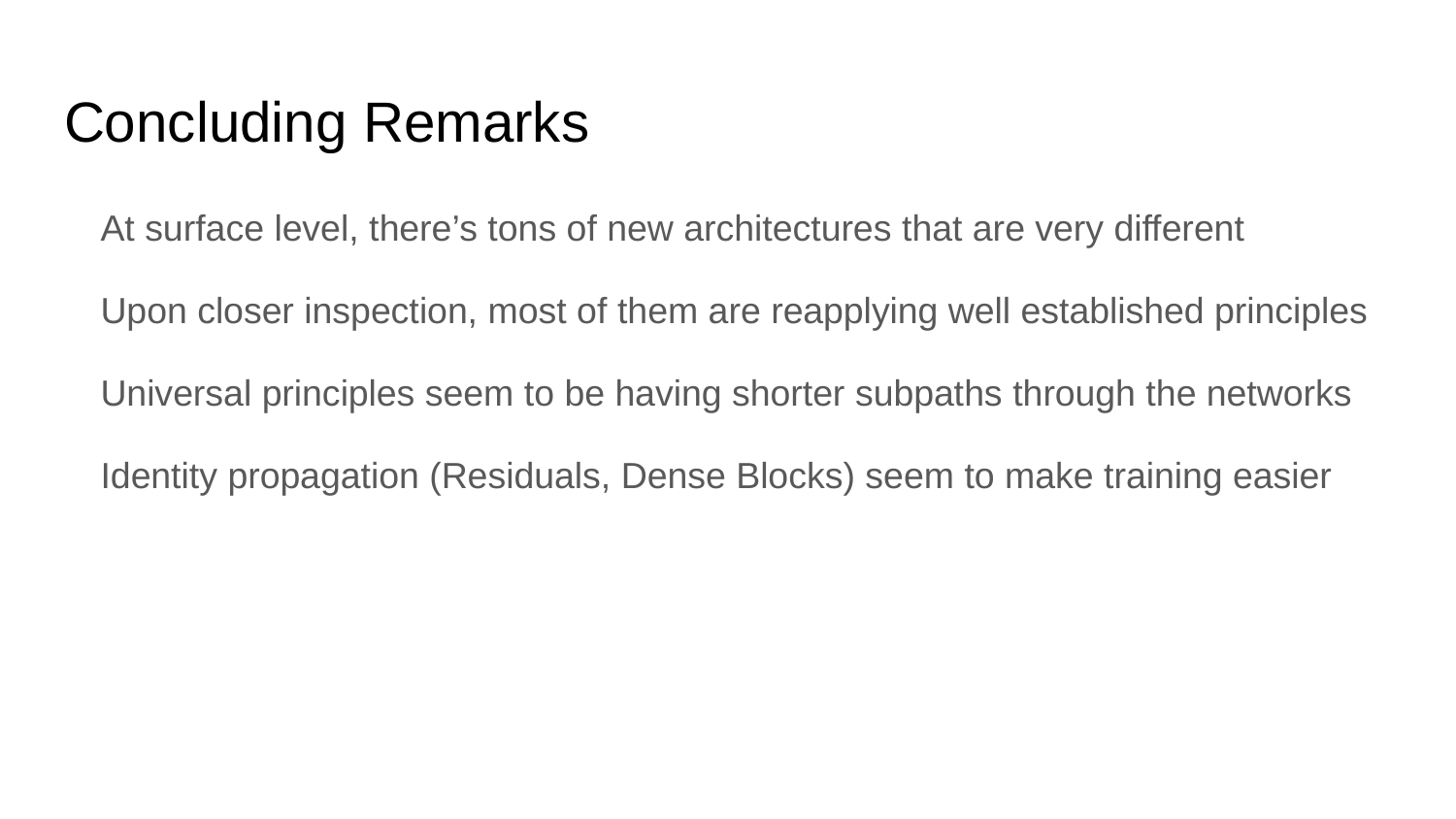

# Concluding Remarks
At surface level, there’s tons of new architectures that are very different
Upon closer inspection, most of them are reapplying well established principles
Universal principles seem to be having shorter subpaths through the networks
Identity propagation (Residuals, Dense Blocks) seem to make training easier